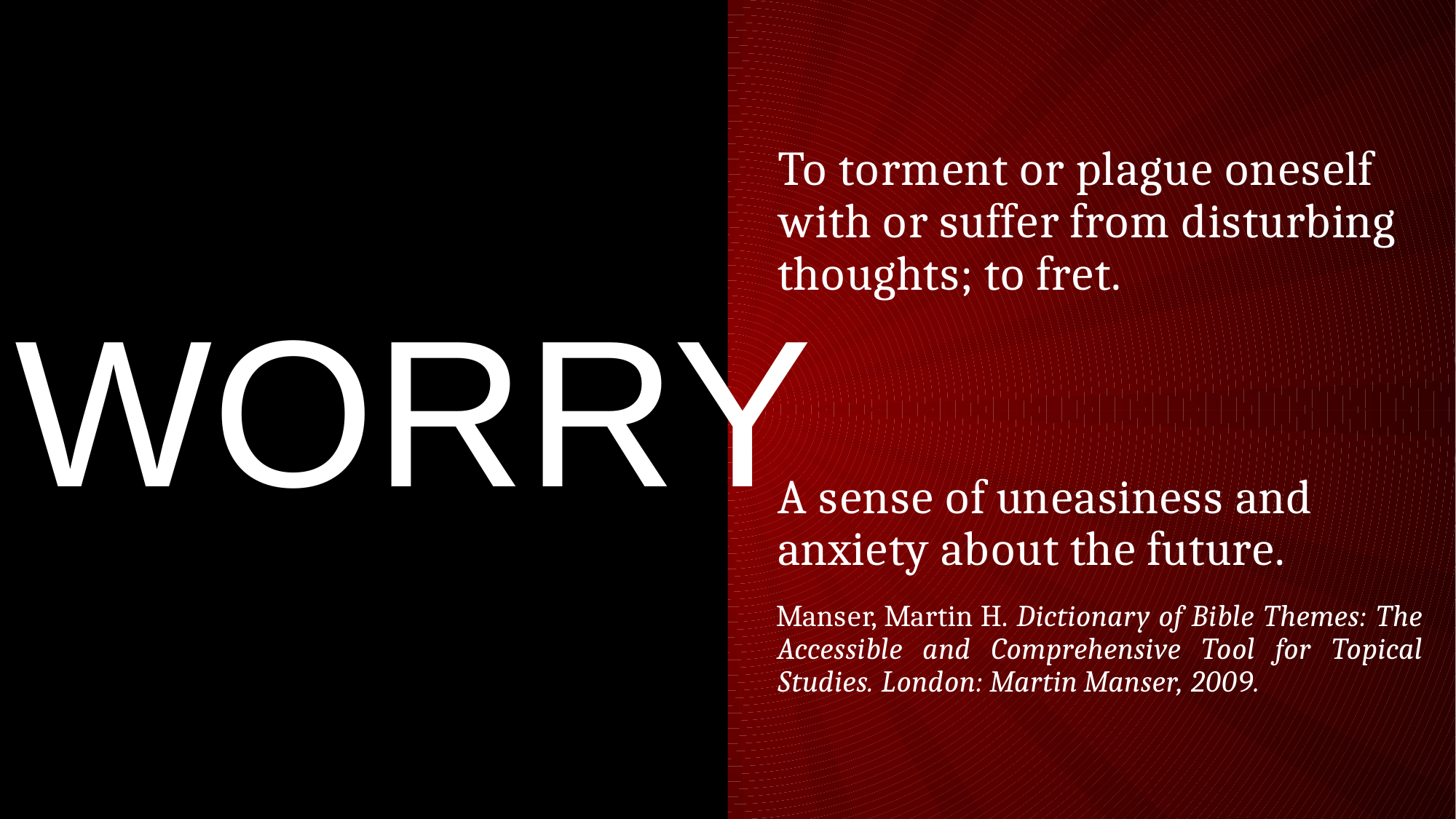

Worry
To torment or plague oneself with or suffer from disturbing thoughts; to fret.
A sense of uneasiness and anxiety about the future.
Manser, Martin H. Dictionary of Bible Themes: The Accessible and Comprehensive Tool for Topical Studies. London: Martin Manser, 2009.